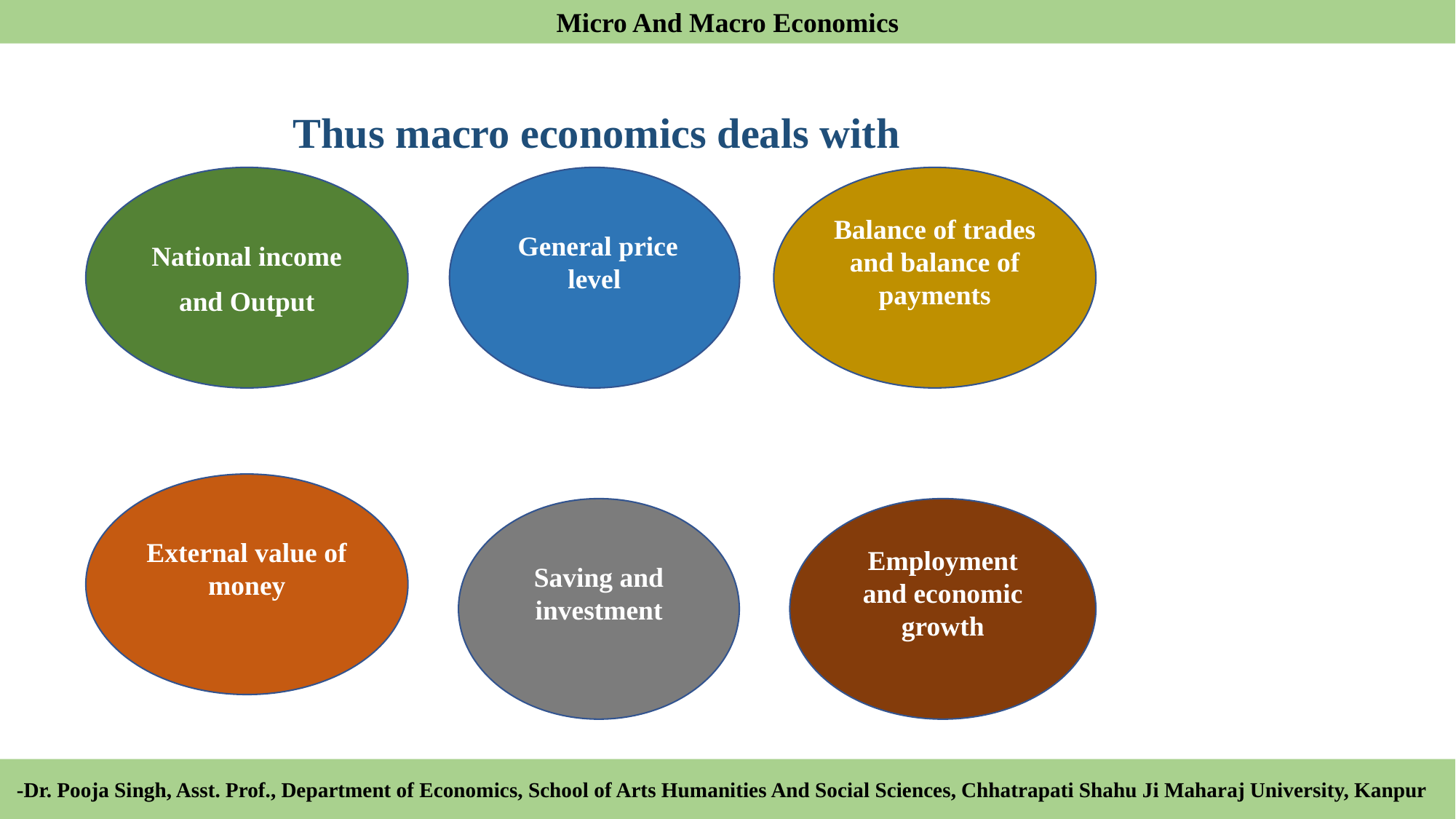

Micro And Macro Economics
# Thus macro economics deals with
National income
and Output
Balance of trades and balance of payments

 General price level

External value of money

Saving and investment

Employment and economic growth

-Dr. Pooja Singh, Asst. Prof., Department of Economics, School of Arts Humanities And Social Sciences, Chhatrapati Shahu Ji Maharaj University, Kanpur